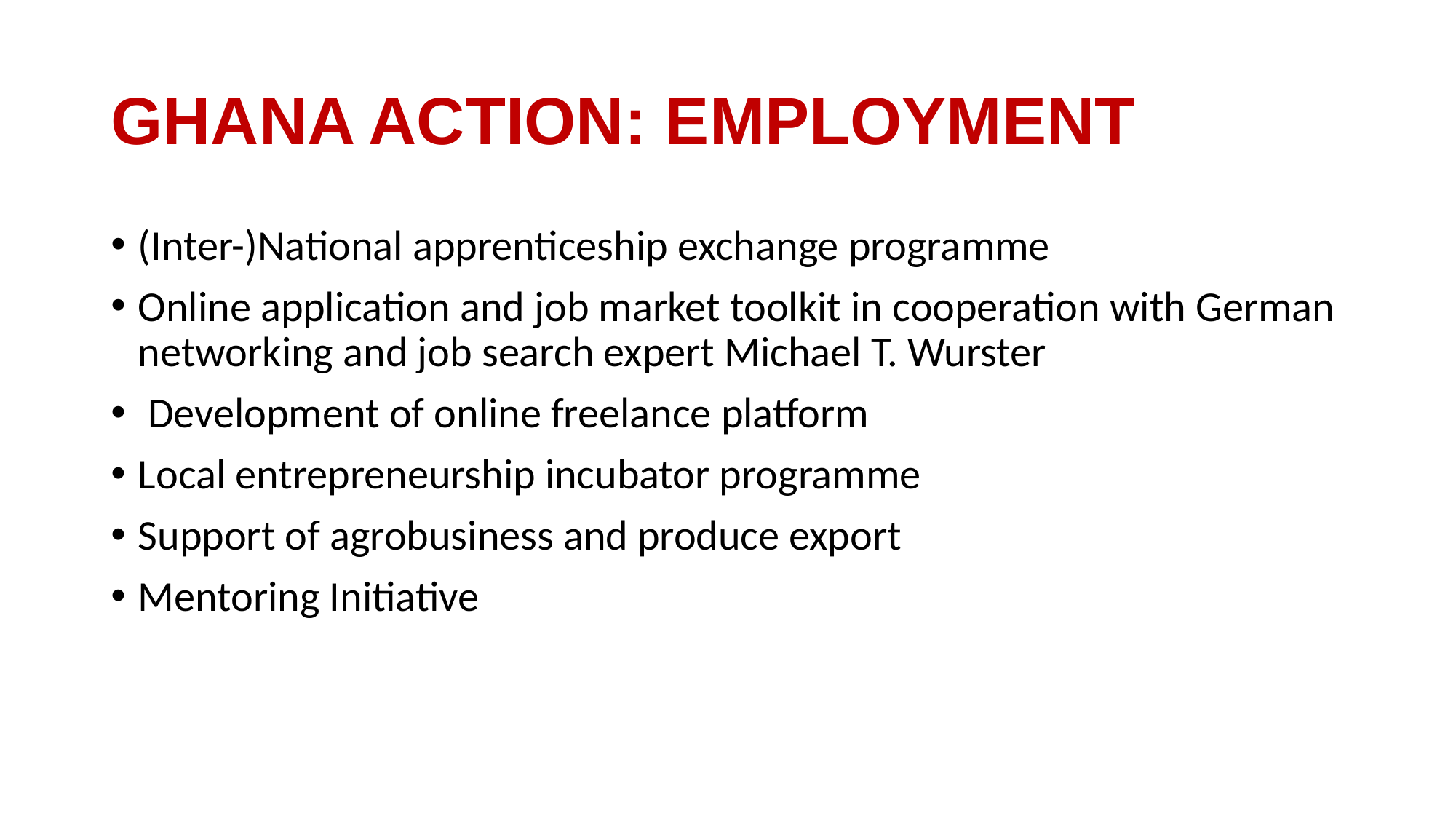

# GHANA ACTION: EMPLOYMENT
(Inter-)National apprenticeship exchange programme
Online application and job market toolkit in cooperation with German networking and job search expert Michael T. Wurster
 Development of online freelance platform
Local entrepreneurship incubator programme
Support of agrobusiness and produce export
Mentoring Initiative